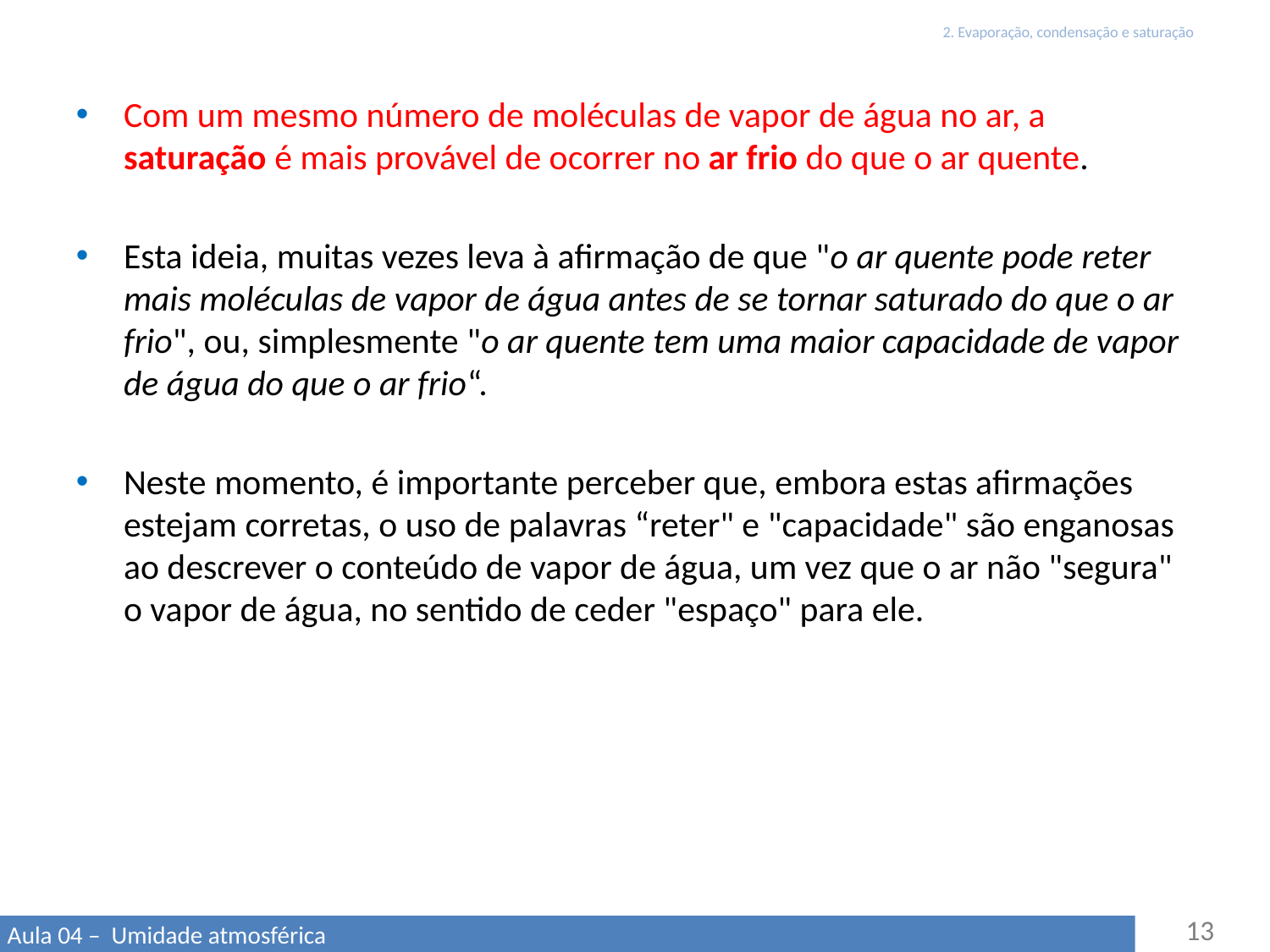

# 2. Evaporação, condensação e saturação
Com um mesmo número de moléculas de vapor de água no ar, a saturação é mais provável de ocorrer no ar frio do que o ar quente.

Esta ideia, muitas vezes leva à afirmação de que "o ar quente pode reter mais moléculas de vapor de água antes de se tornar saturado do que o ar frio", ou, simplesmente "o ar quente tem uma maior capacidade de vapor de água do que o ar frio“.

Neste momento, é importante perceber que, embora estas afirmações estejam corretas, o uso de palavras “reter" e "capacidade" são enganosas ao descrever o conteúdo de vapor de água, um vez que o ar não "segura" o vapor de água, no sentido de ceder "espaço" para ele.